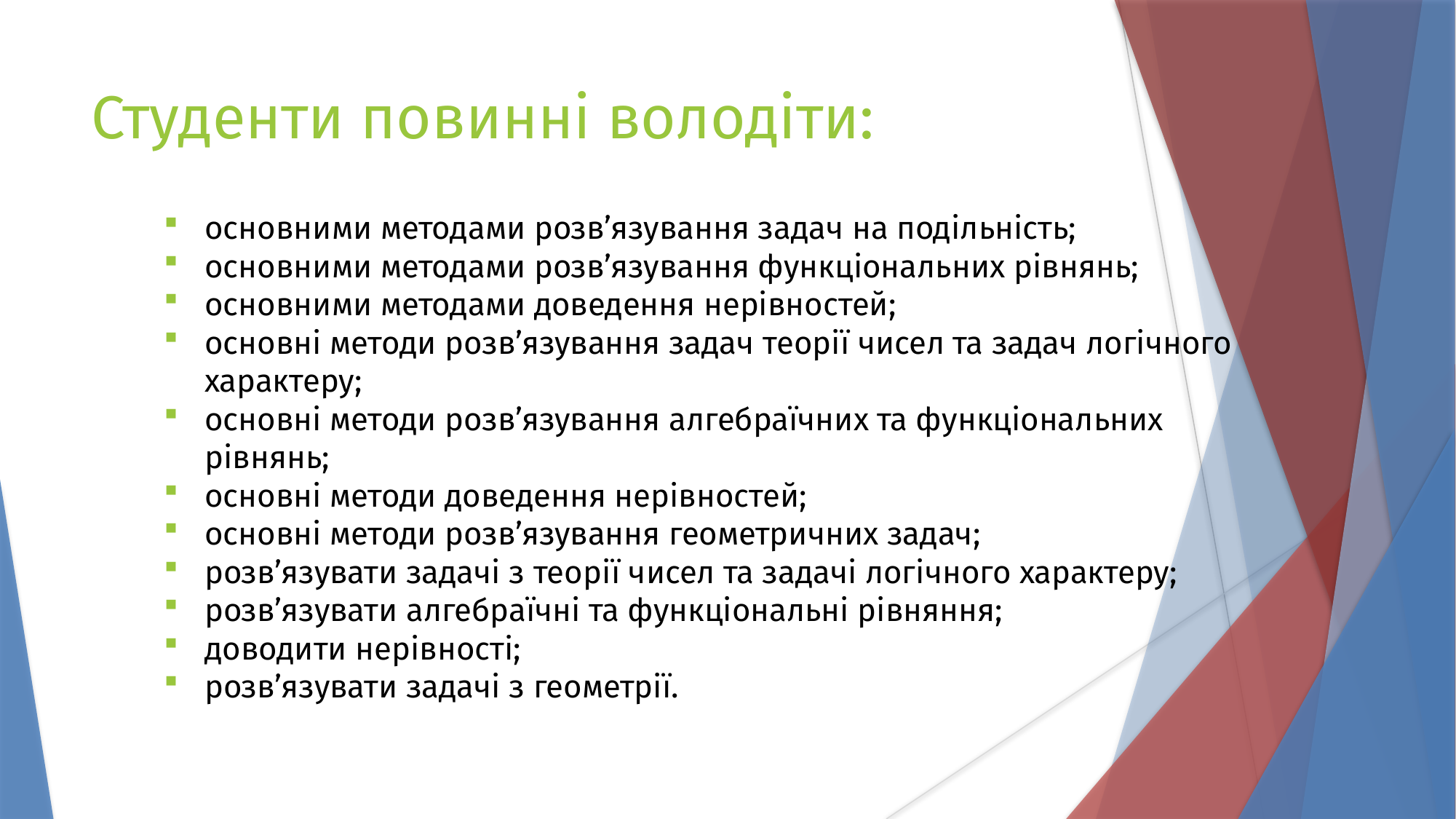

Студенти повинні володіти:
основними методами розв’язування задач на подільність;
основними методами розв’язування функціональних рівнянь;
основними методами доведення нерівностей;
основні методи розв’язування задач теорії чисел та задач логічного характеру;
основні методи розв’язування алгебраїчних та функціональних рівнянь;
основні методи доведення нерівностей;
основні методи розв’язування геометричних задач;
розв’язувати задачі з теорії чисел та задачі логічного характеру;
розв’язувати алгебраїчні та функціональні рівняння;
доводити нерівності;
розв’язувати задачі з геометрії.